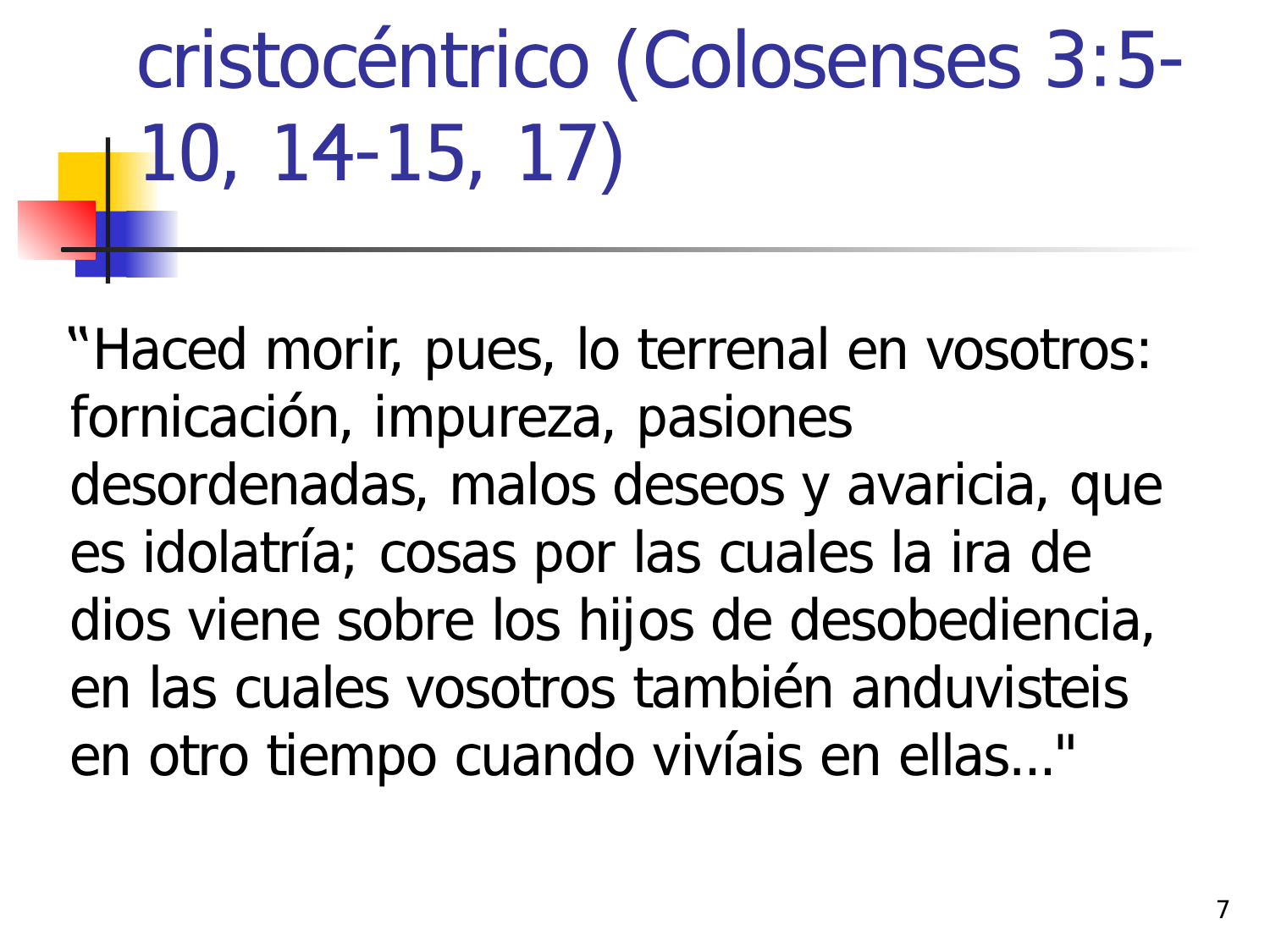

# Cultive un carácter cristocéntrico (Colosenses 3:5-10, 14-15, 17)
	“Haced morir, pues, lo terrenal en vosotros: fornicación, impureza, pasiones desordenadas, malos deseos y avaricia, que es idolatría; cosas por las cuales la ira de dios viene sobre los hijos de desobediencia, en las cuales vosotros también anduvisteis en otro tiempo cuando vivíais en ellas…"
7